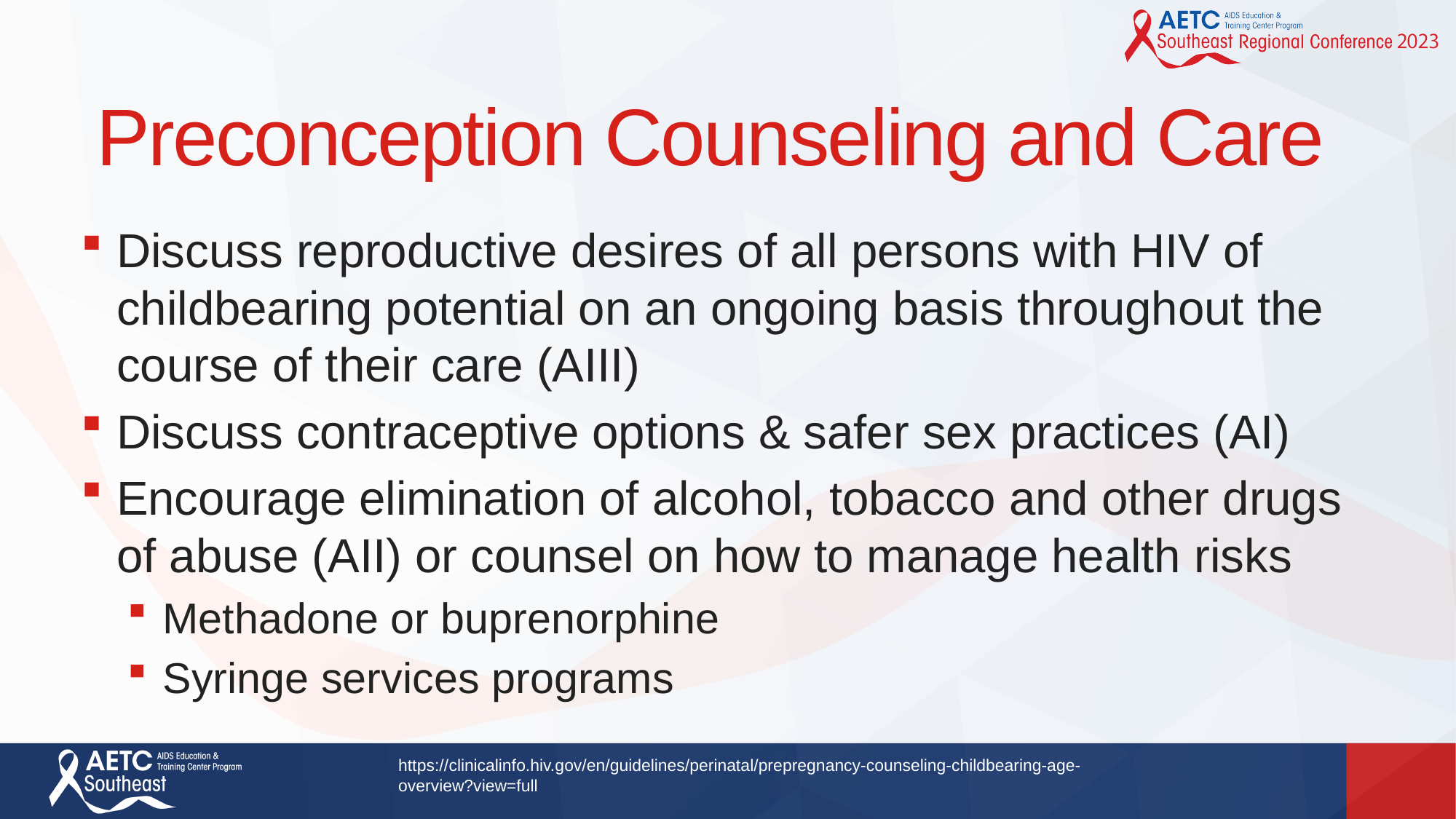

# Preconception Counseling and Care
Discuss reproductive desires of all persons with HIV of childbearing potential on an ongoing basis throughout the course of their care (AIII)
Discuss contraceptive options & safer sex practices (AI)
Encourage elimination of alcohol, tobacco and other drugs of abuse (AII) or counsel on how to manage health risks
Methadone or buprenorphine
Syringe services programs
https://clinicalinfo.hiv.gov/en/guidelines/perinatal/prepregnancy-counseling-childbearing-age-overview?view=full